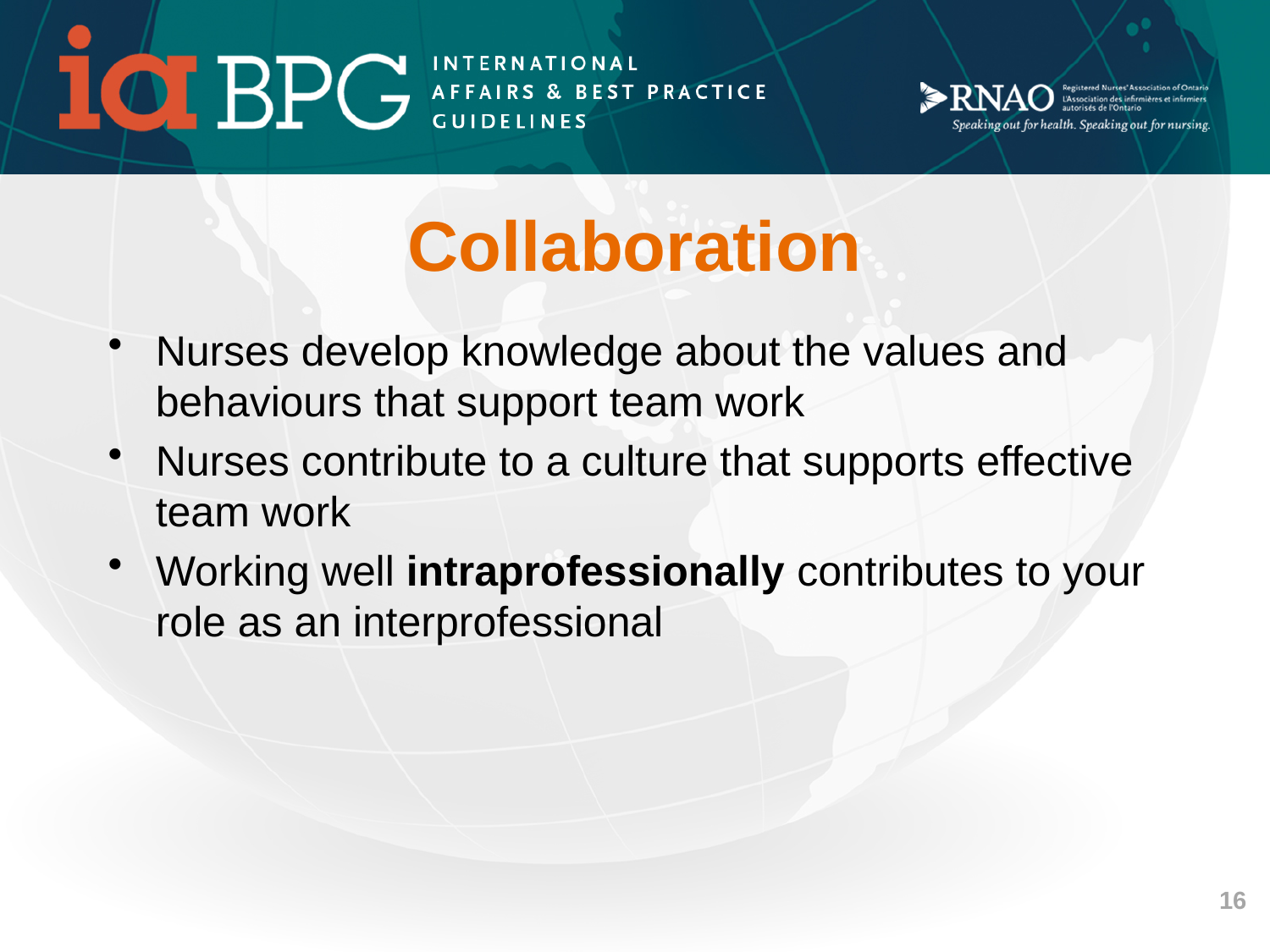

# Collaboration
Nurses develop knowledge about the values and behaviours that support team work
Nurses contribute to a culture that supports effective team work
Working well intraprofessionally contributes to your role as an interprofessional
16